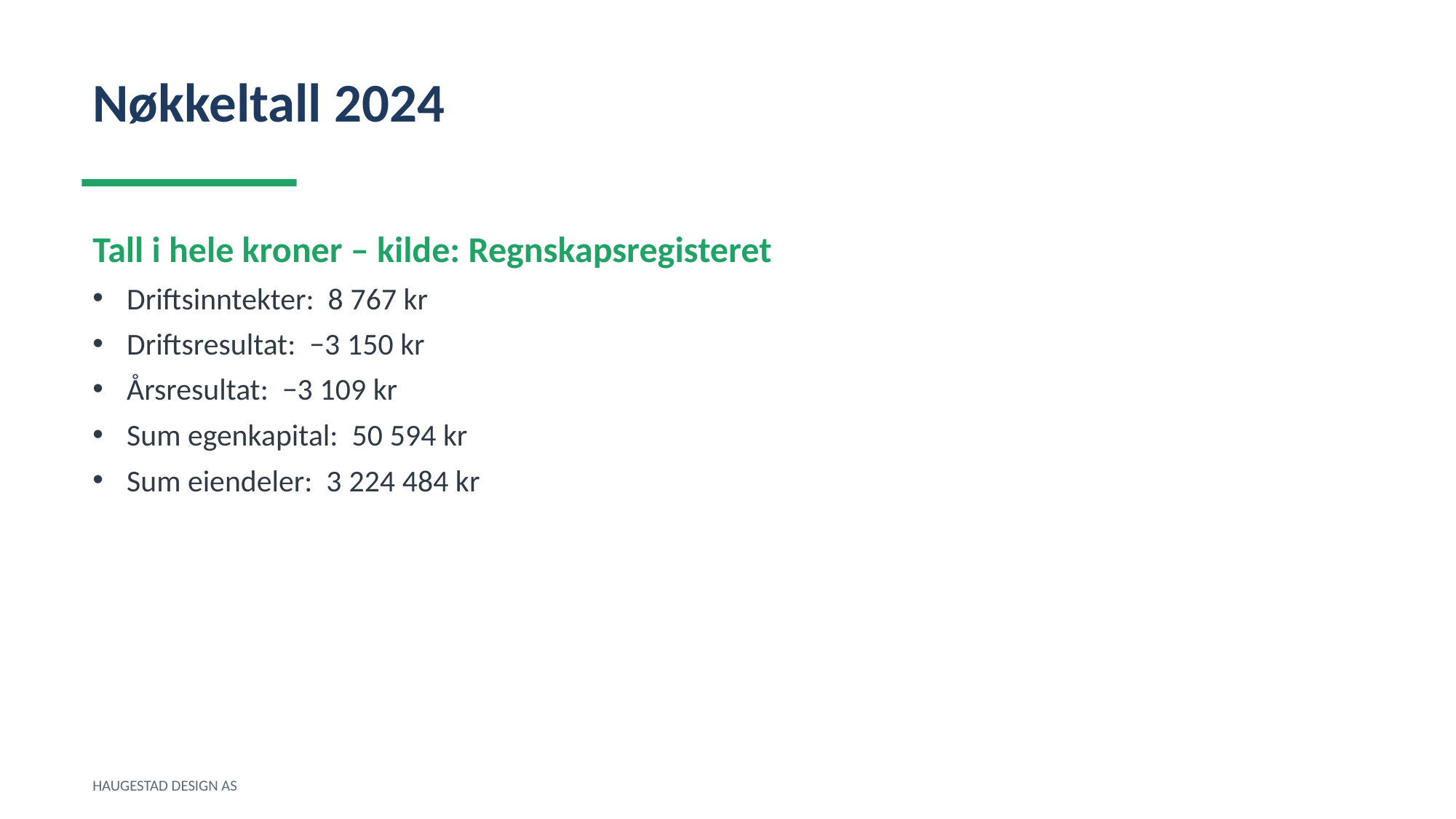

Nøkkeltall 2024

Tall i hele kroner – kilde: Regnskapsregisteret
Driftsinntekter:  8 767 kr
Driftsresultat:  −3 150 kr
Årsresultat:  −3 109 kr
Sum egenkapital:  50 594 kr
Sum eiendeler:  3 224 484 kr
HAUGESTAD DESIGN AS